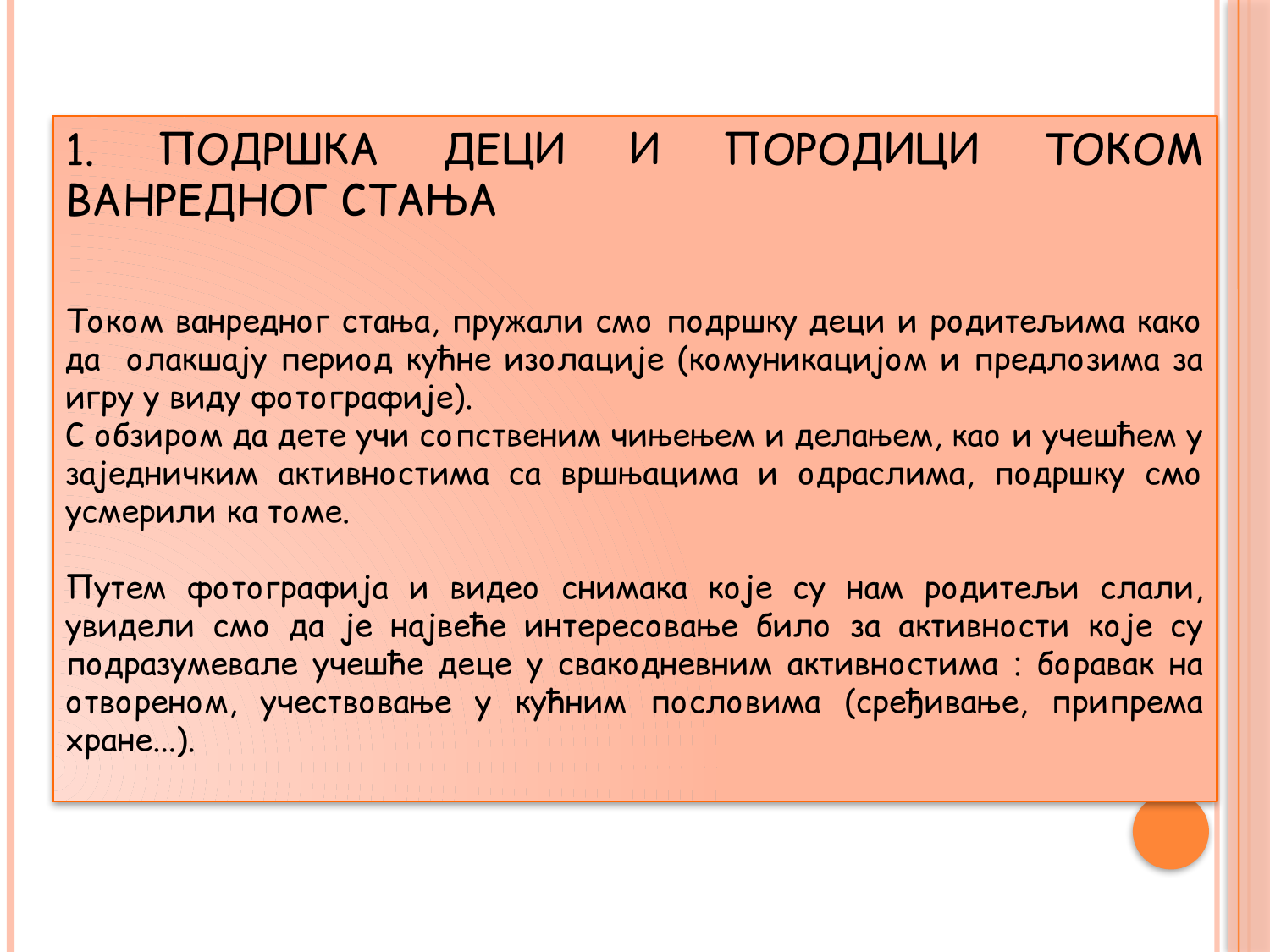

1. ПОДРШКА ДЕЦИ И ПОРОДИЦИ ТОКОМ ВАНРЕДНОГ СТАЊА

Током ванредног стања, пружали смо подршку деци и родитељима како да  олакшају период кућне изолације (комуникацијом и предлозима за игру у виду фотографије).
С обзиром да дете учи сопственим чињењем и делањем, као и учешћем у заједничким активностима са вршњацима и одраслима, подршку смо усмерили ка томе.

Путем фотографија и видео снимака које су нам родитељи слали, увидели смо да је највеће интересовање било за активности које су подразумевале учешће деце у свакодневним активностима : боравак на отвореном, учествовање у кућним пословима (сређивање, припрема хране...).